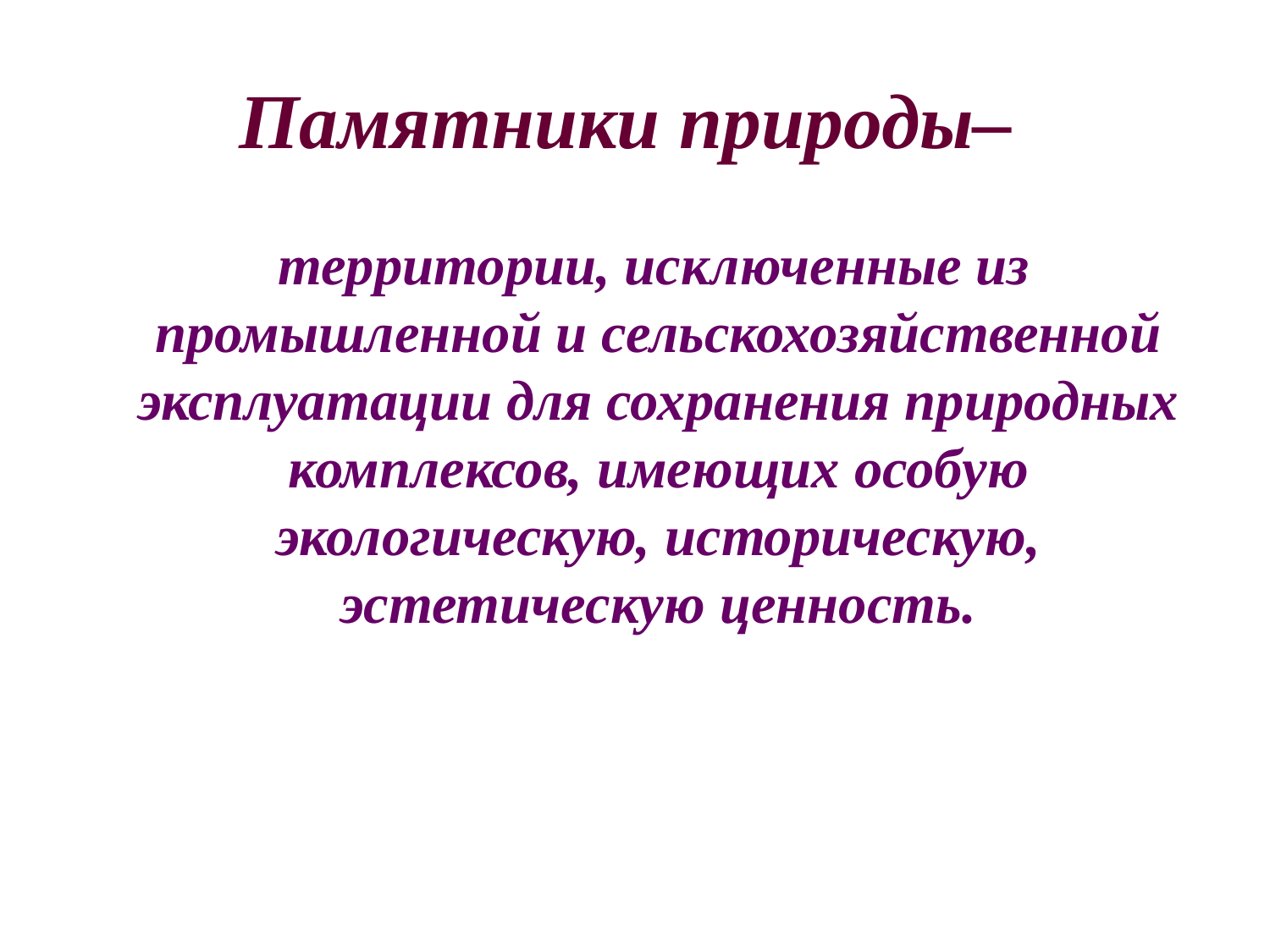

# Памятники природы–
   территории, исключенные из промышленной и сельскохозяйственной эксплуатации для сохранения природных комплексов, имеющих особую экологическую, историческую, эстетическую ценность.